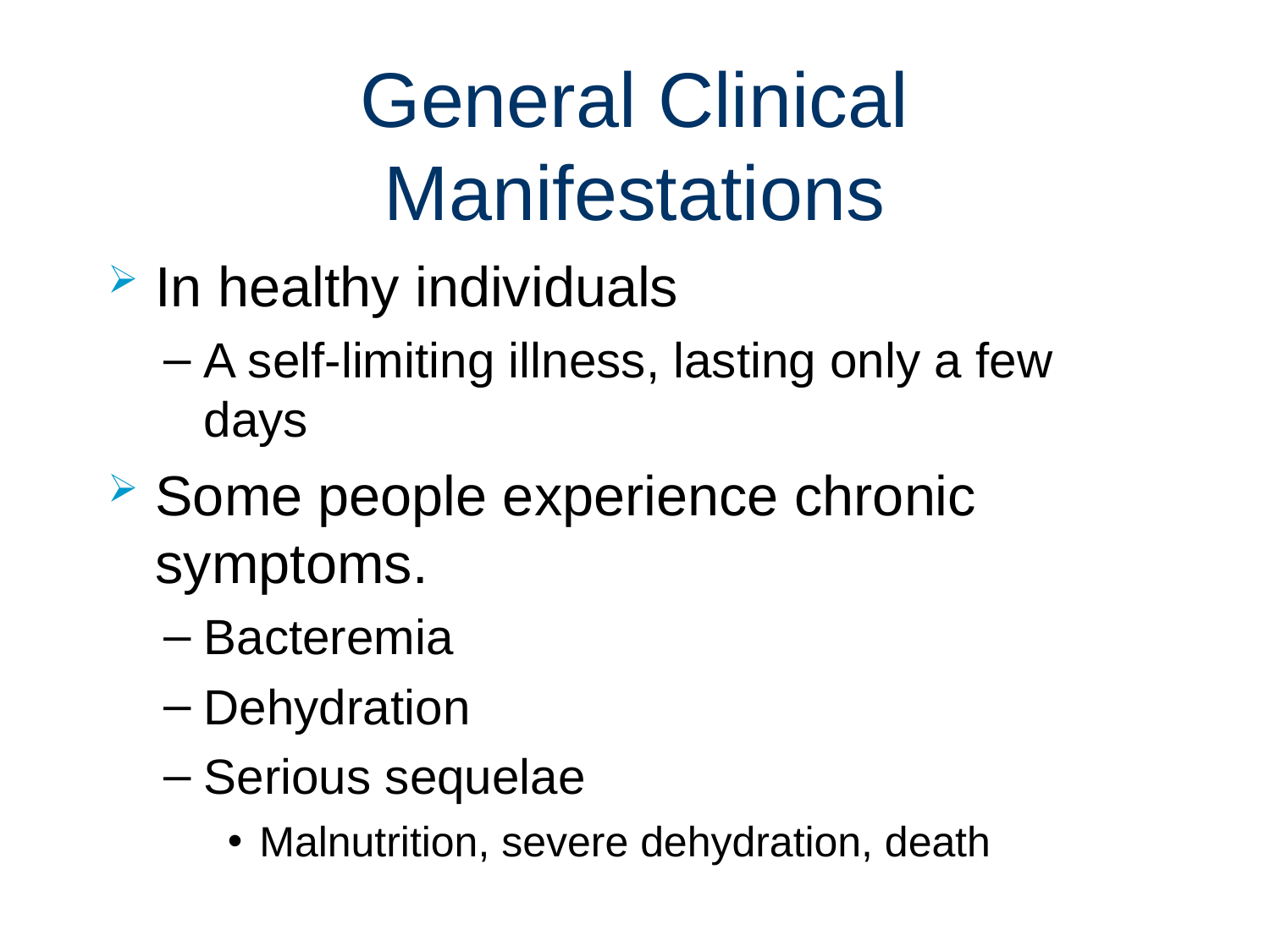

# General Clinical Manifestations
In healthy individuals
A self-limiting illness, lasting only a few days
Some people experience chronic symptoms.
Bacteremia
Dehydration
Serious sequelae
Malnutrition, severe dehydration, death